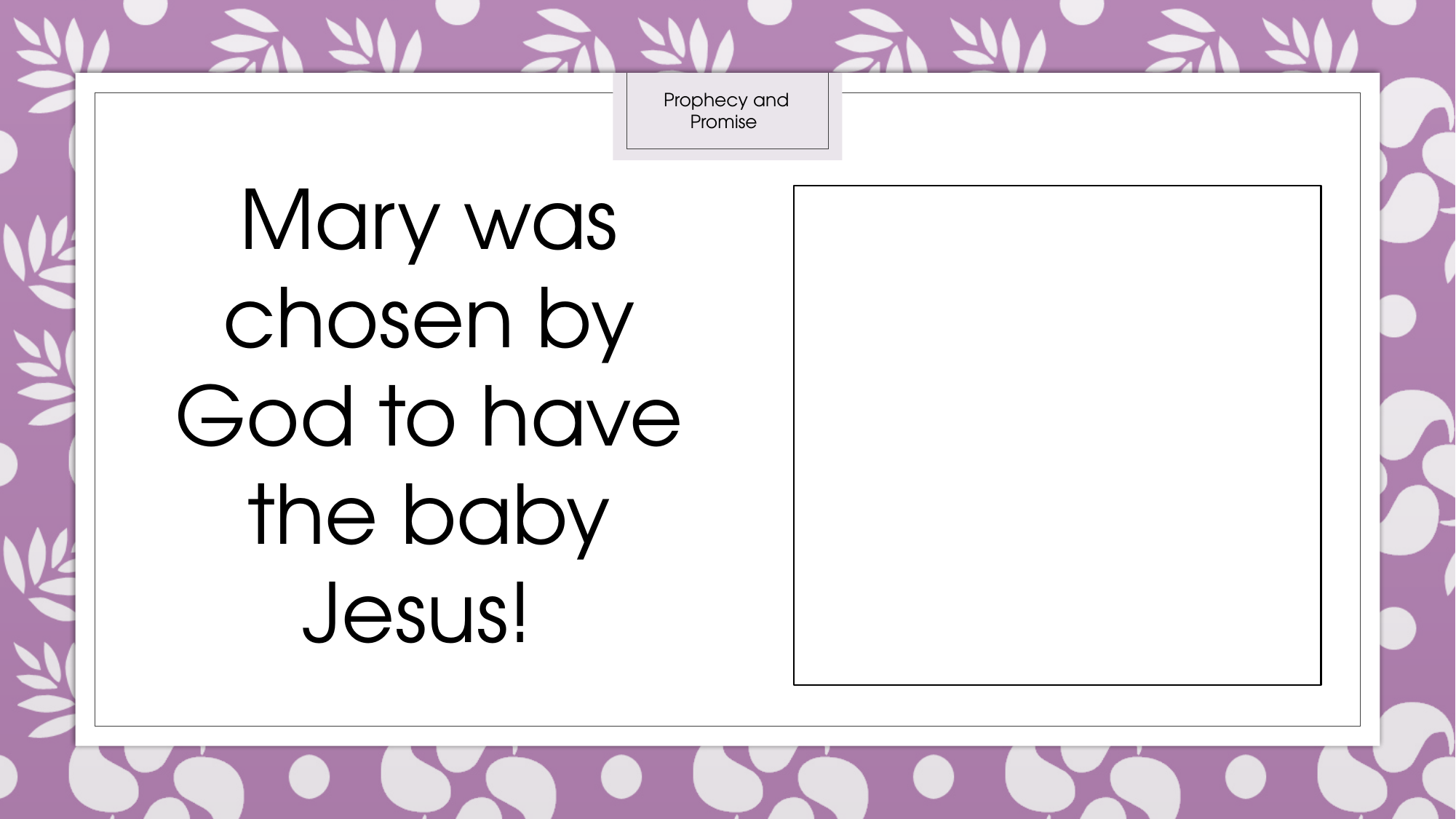

Prophecy and Promise

Mary was chosen by God to have the baby Jesus!